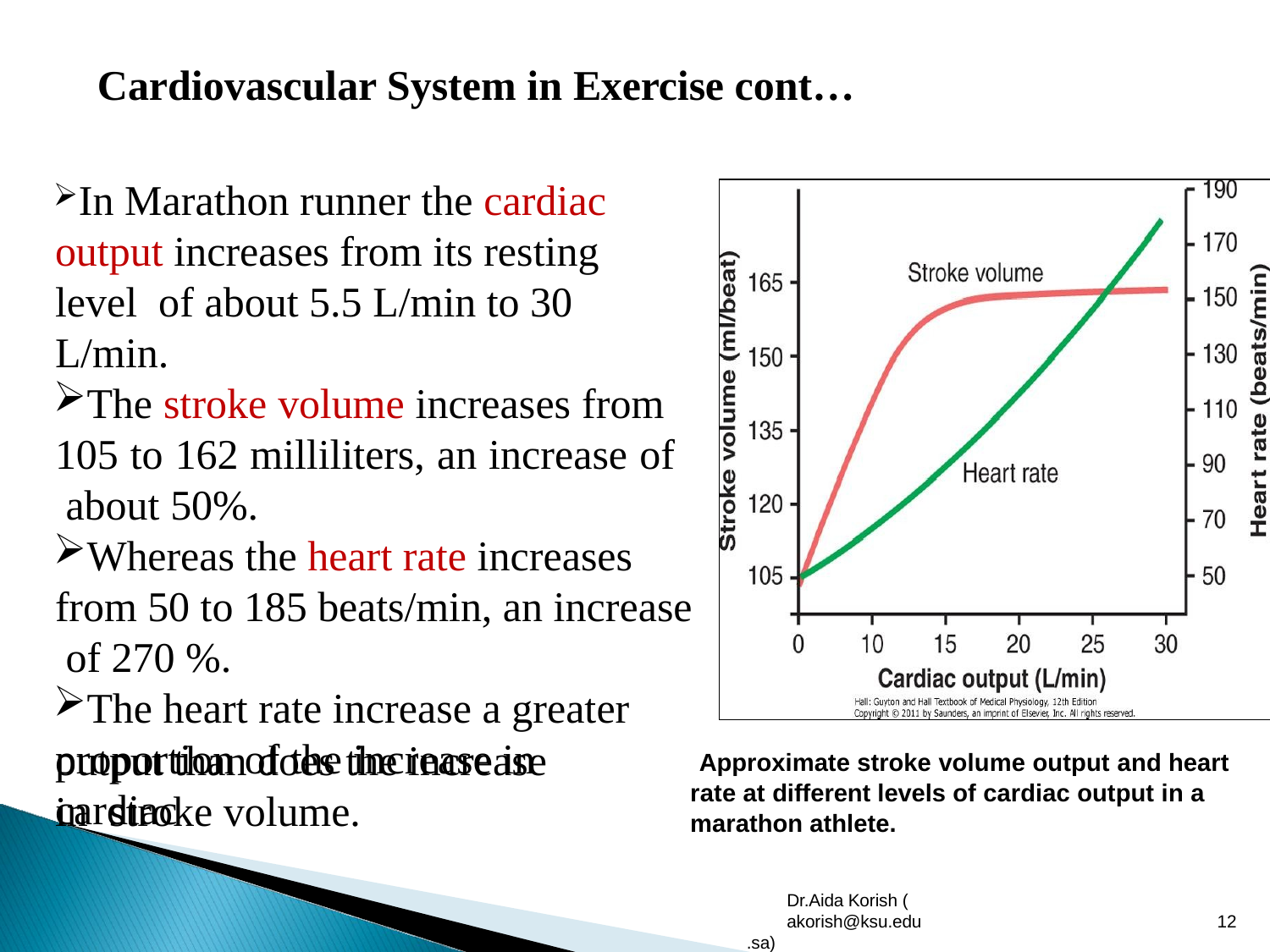

# Cardiovascular System in Exercise cont…
In Marathon runner the cardiac  output increases from its resting level  of about 5.5 L/min to 30 L/min.
The stroke volume increases from  105 to 162 milliliters, an increase of  about 50%.
Whereas the heart rate increases  from 50 to 185 beats/min, an increase  of 270 %.
The heart rate increase a greater  proportion of the increase in cardiac

output than does the increase in  stroke volume.

Approximate stroke volume output and heart  rate at different levels of cardiac output in a  marathon athlete.
Dr.Aida Korish (
akorish@ksu.edu.sa)
12